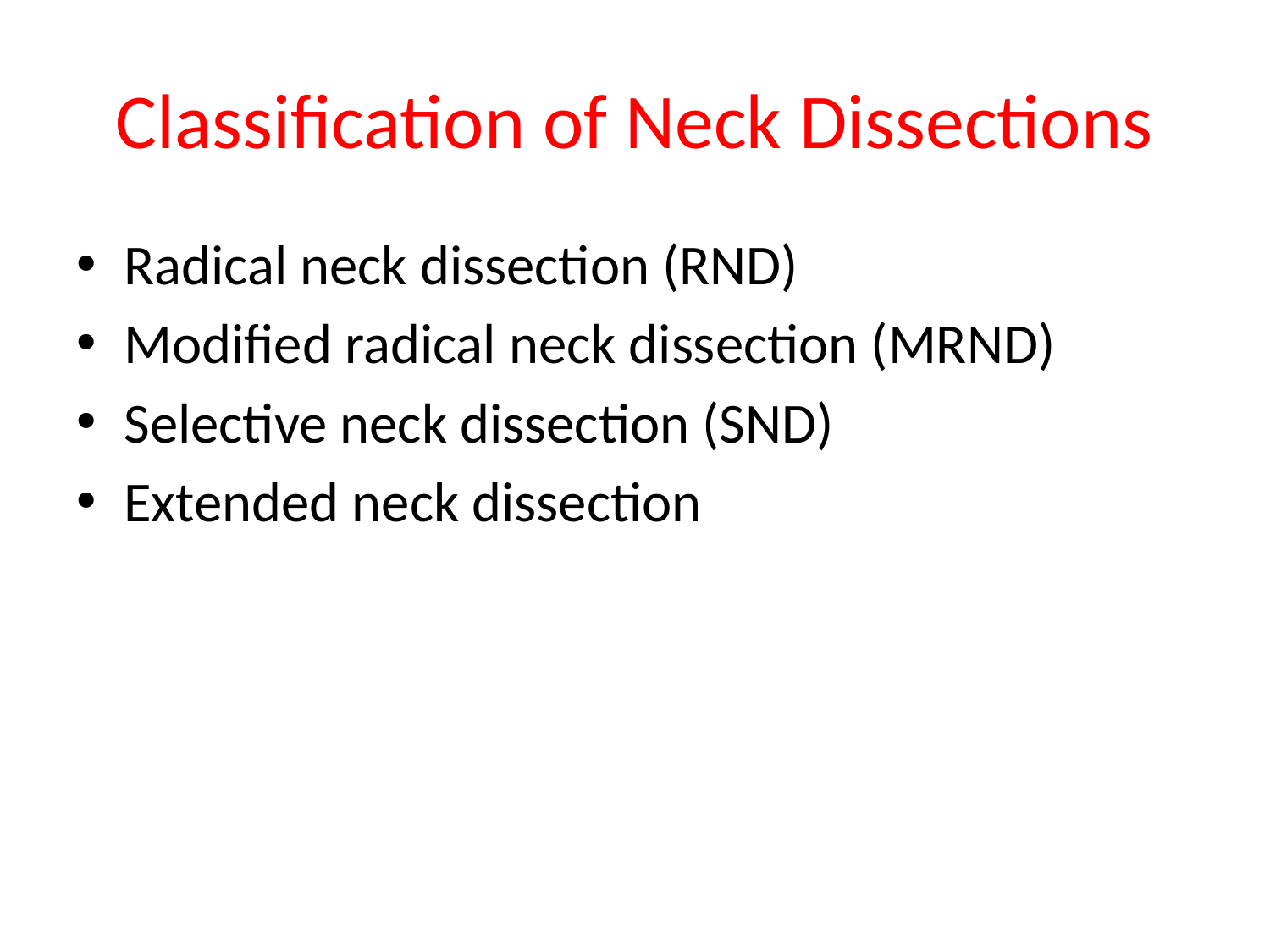

# Classification of Neck Dissections
Radical neck dissection (RND)
Modified radical neck dissection (MRND)
Selective neck dissection (SND)
Extended neck dissection